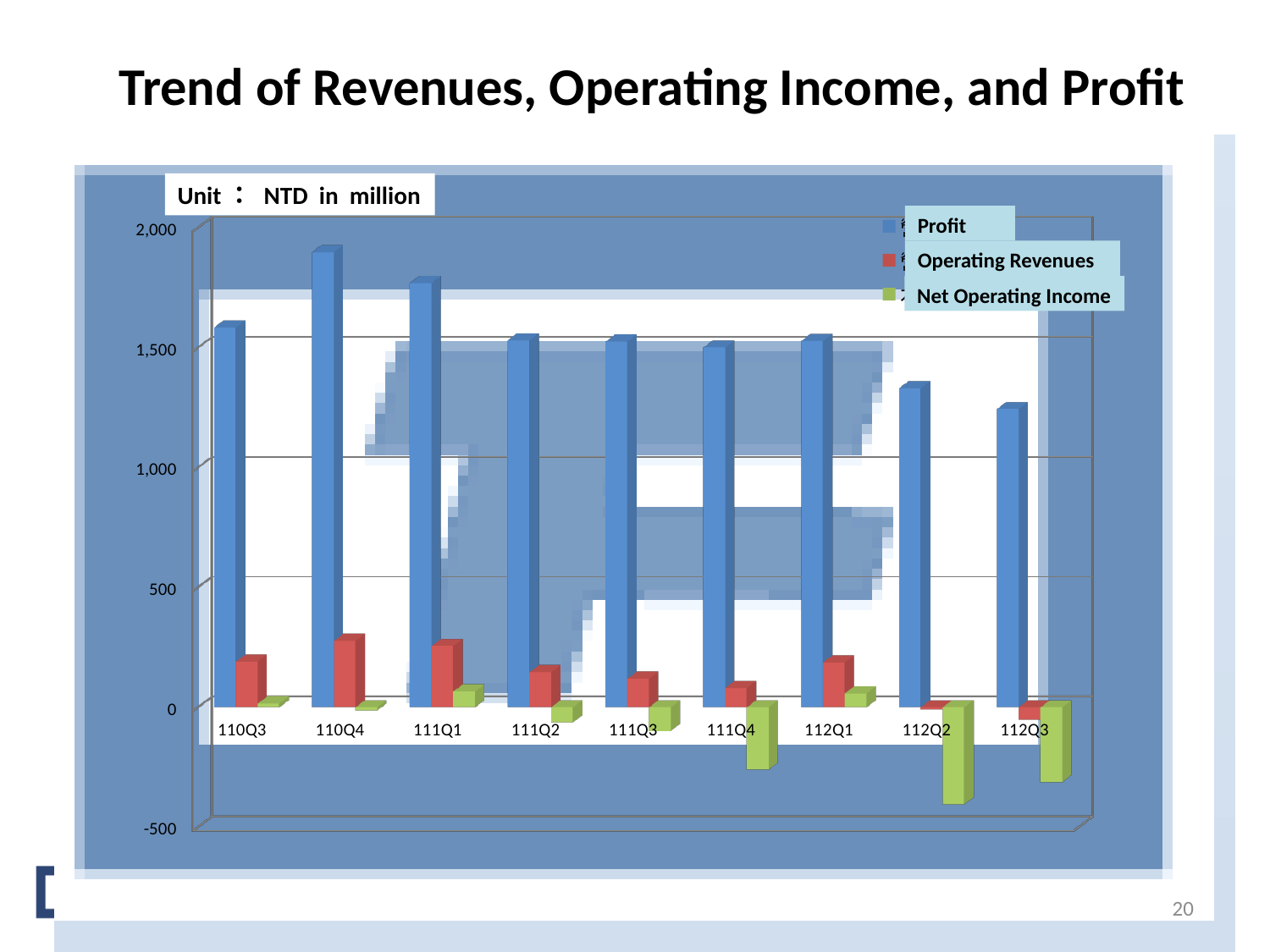

# Trend of Revenues, Operating Income, and Profit
Unit： NTD  in  million

[unsupported chart]

Profit
Operating Revenues
Net Operating Income
20